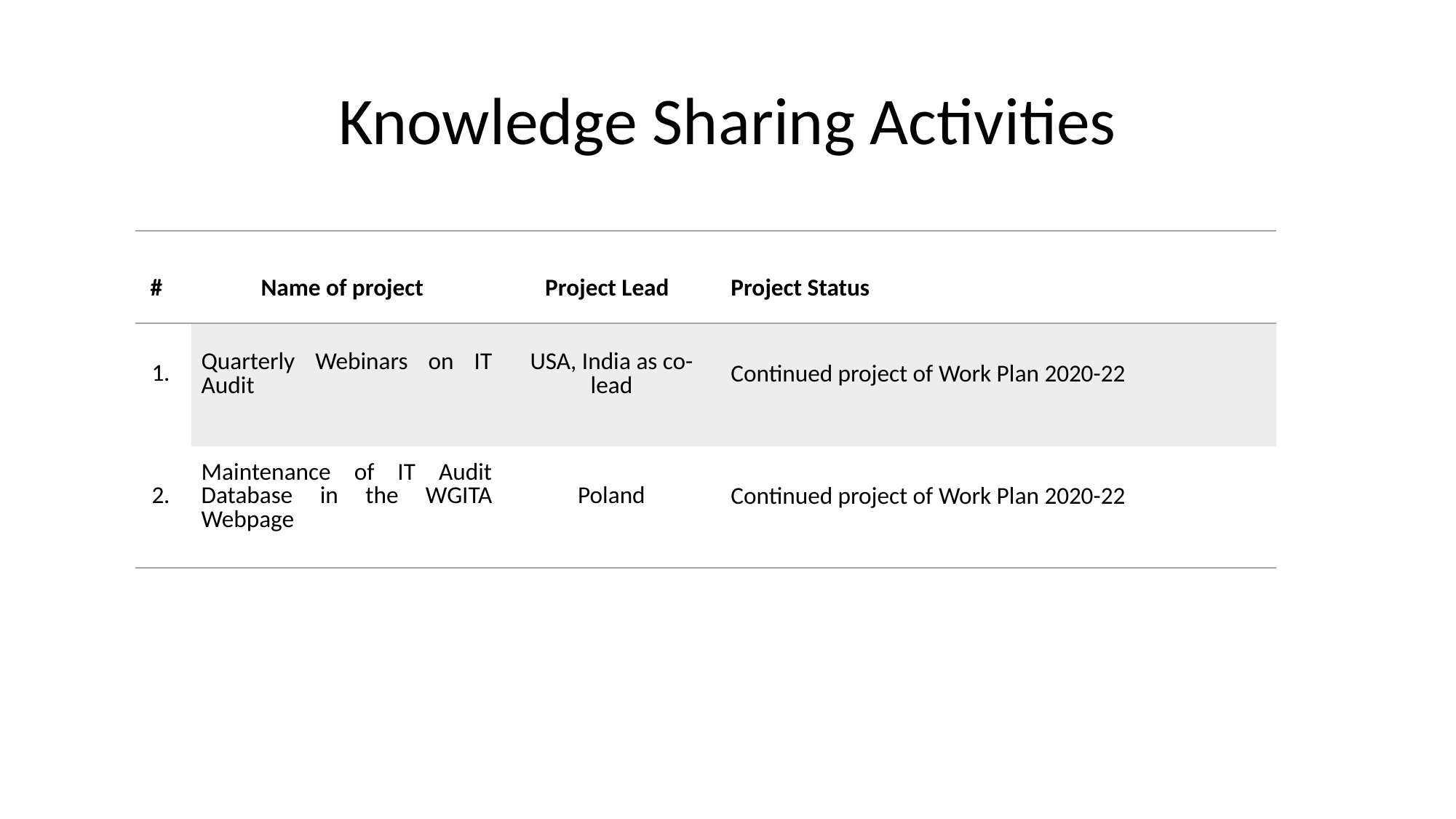

# Knowledge Sharing Activities
| # | Name of project | Project Lead | Project Status |
| --- | --- | --- | --- |
| 1. | Quarterly Webinars on IT Audit | USA, India as co-lead | Continued project of Work Plan 2020-22 |
| 2. | Maintenance of IT Audit Database in the WGITA Webpage | Poland | Continued project of Work Plan 2020-22 |